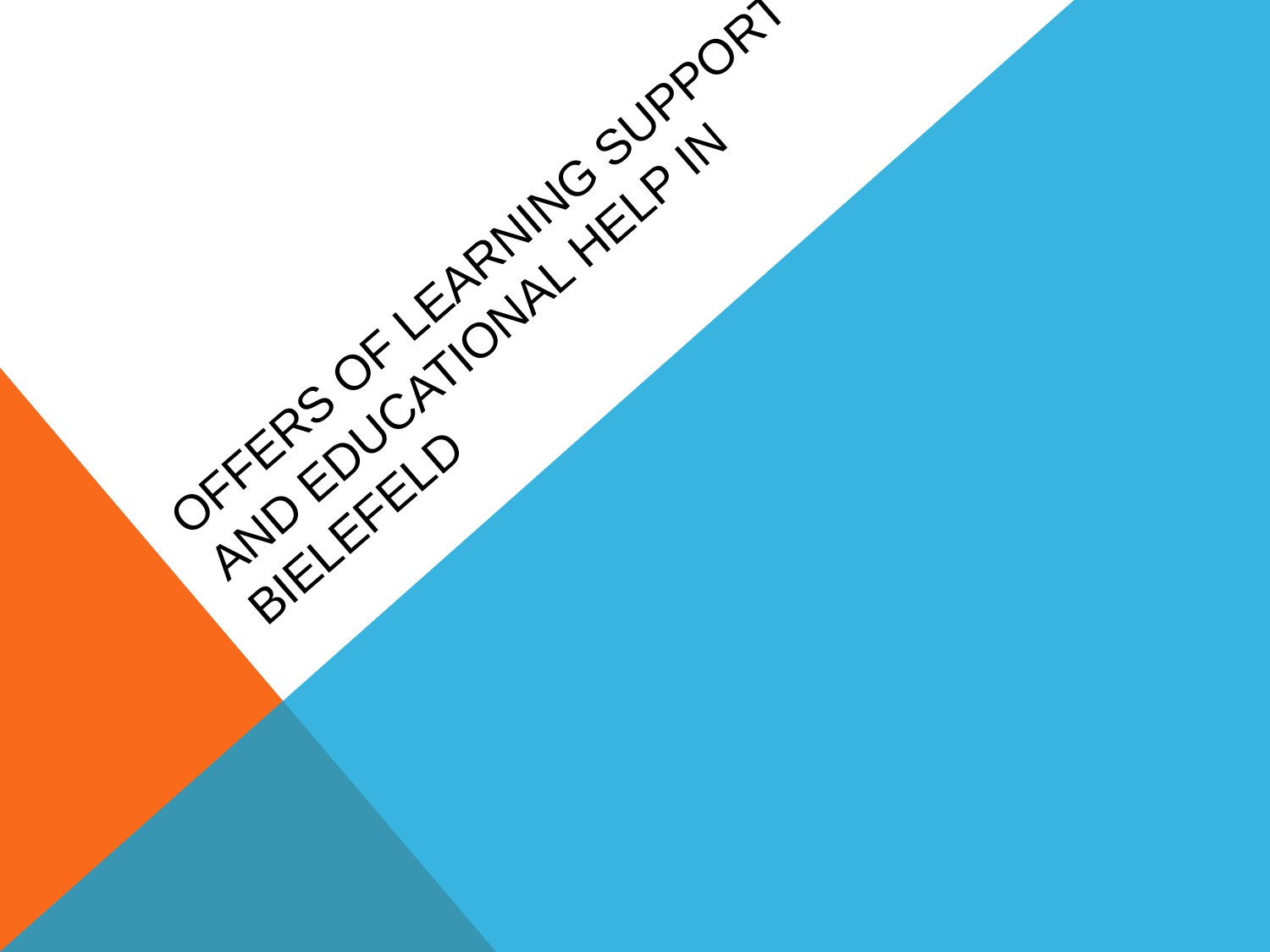

# Offers of Learning Support and Educational Help in Bielefeld